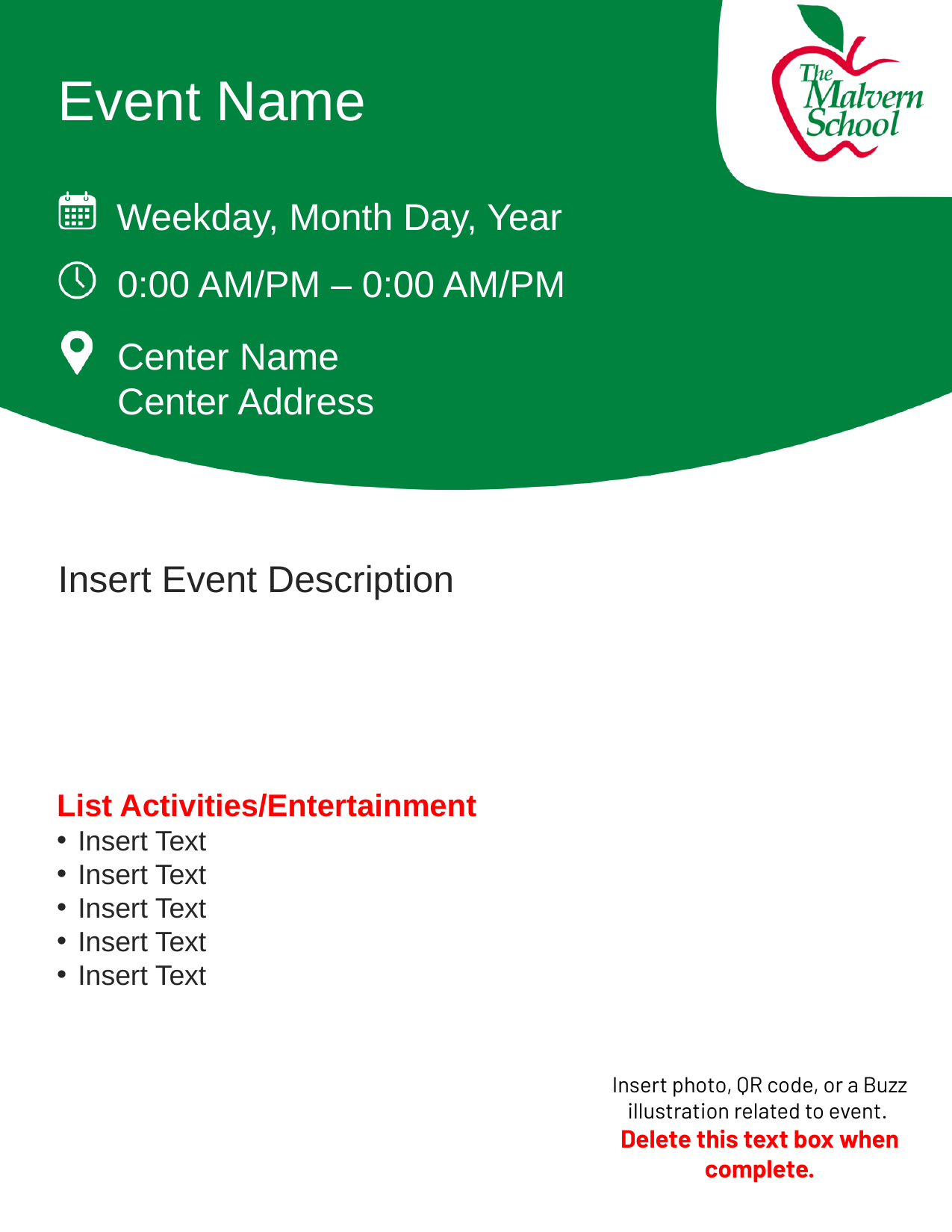

Event Name
Weekday, Month Day, Year
0:00 AM/PM – 0:00 AM/PM
Center Name
Center Address
Insert Event Description
List Activities/Entertainment
Insert Text
Insert Text
Insert Text
Insert Text
Insert Text
Insert photo, QR code, or a Buzz illustration related to event.
Delete this text box when complete.